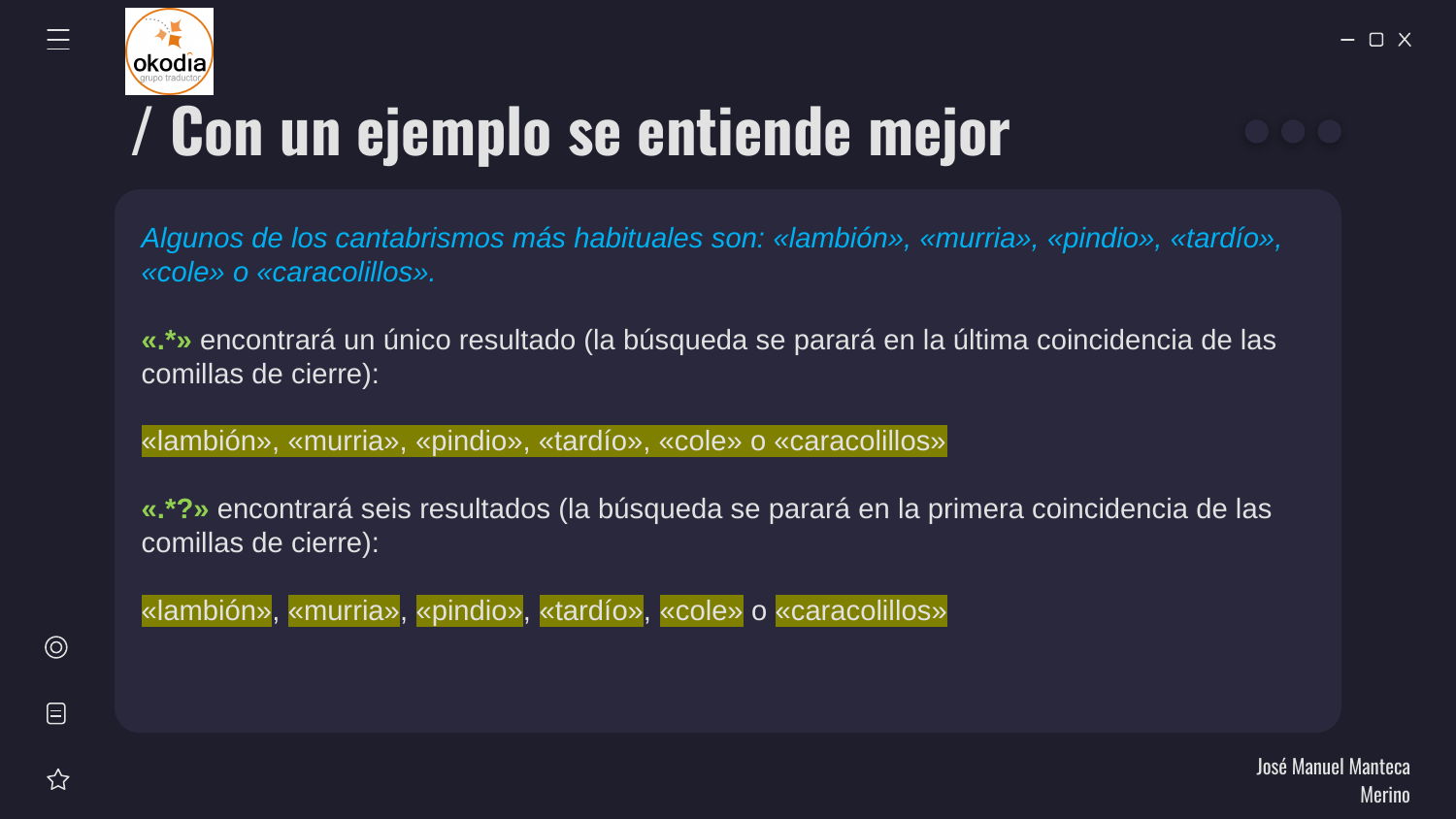

# / Con un ejemplo se entiende mejor

Algunos de los cantabrismos más habituales son: «lambión», «murria», «pindio», «tardío», «cole» o «caracolillos».

«.*» encontrará un único resultado (la búsqueda se parará en la última coincidencia de las comillas de cierre):

«lambión», «murria», «pindio», «tardío», «cole» o «caracolillos»

«.*?» encontrará seis resultados (la búsqueda se parará en la primera coincidencia de las comillas de cierre):

«lambión», «murria», «pindio», «tardío», «cole» o «caracolillos»

José Manuel Manteca Merino